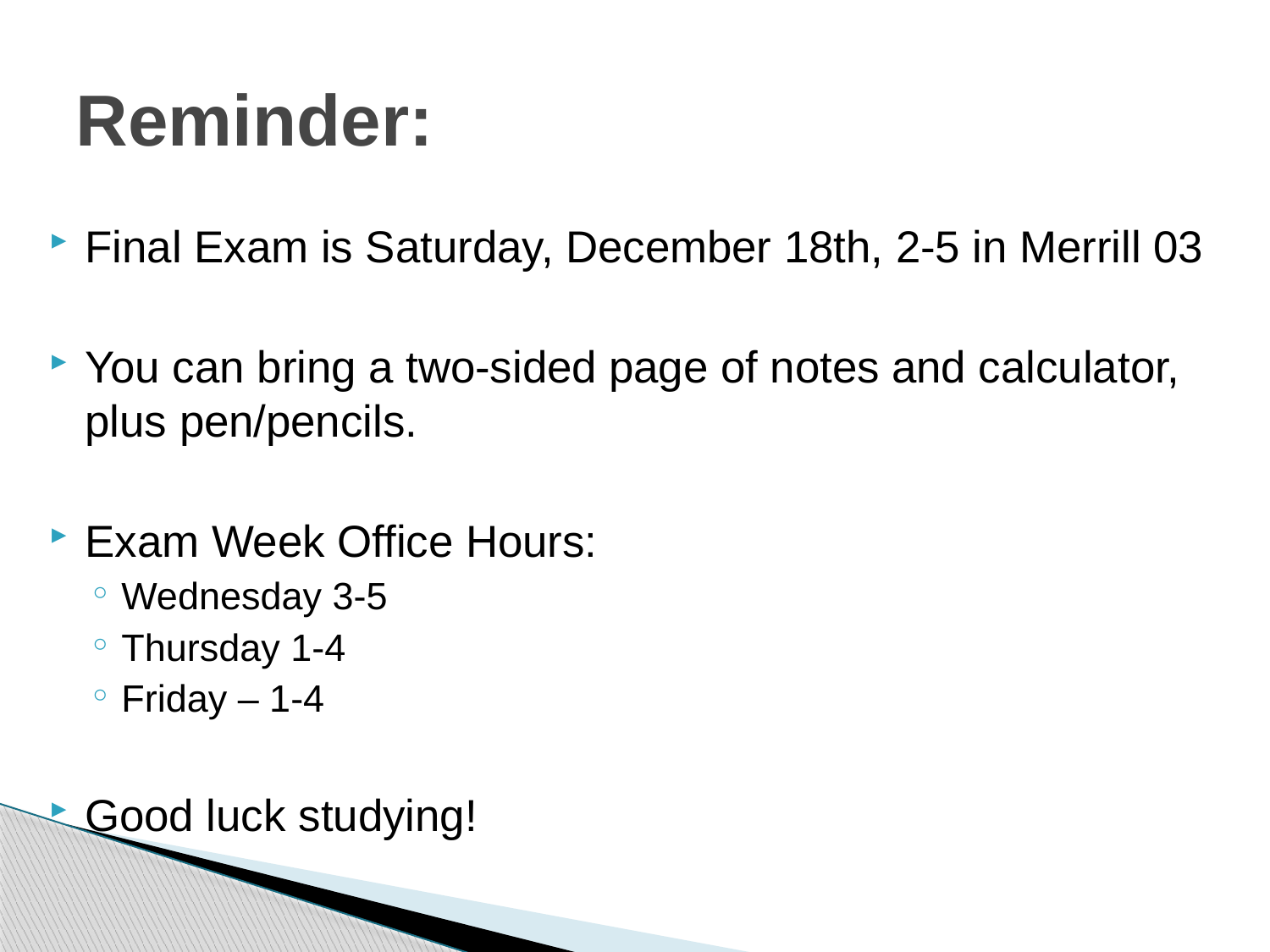

# Reminder:
Final Exam is Saturday, December 18th, 2-5 in Merrill 03

You can bring a two-sided page of notes and calculator, plus pen/pencils.

Exam Week Office Hours:
Wednesday 3-5
Thursday 1-4
Friday – 1-4

Good luck studying!